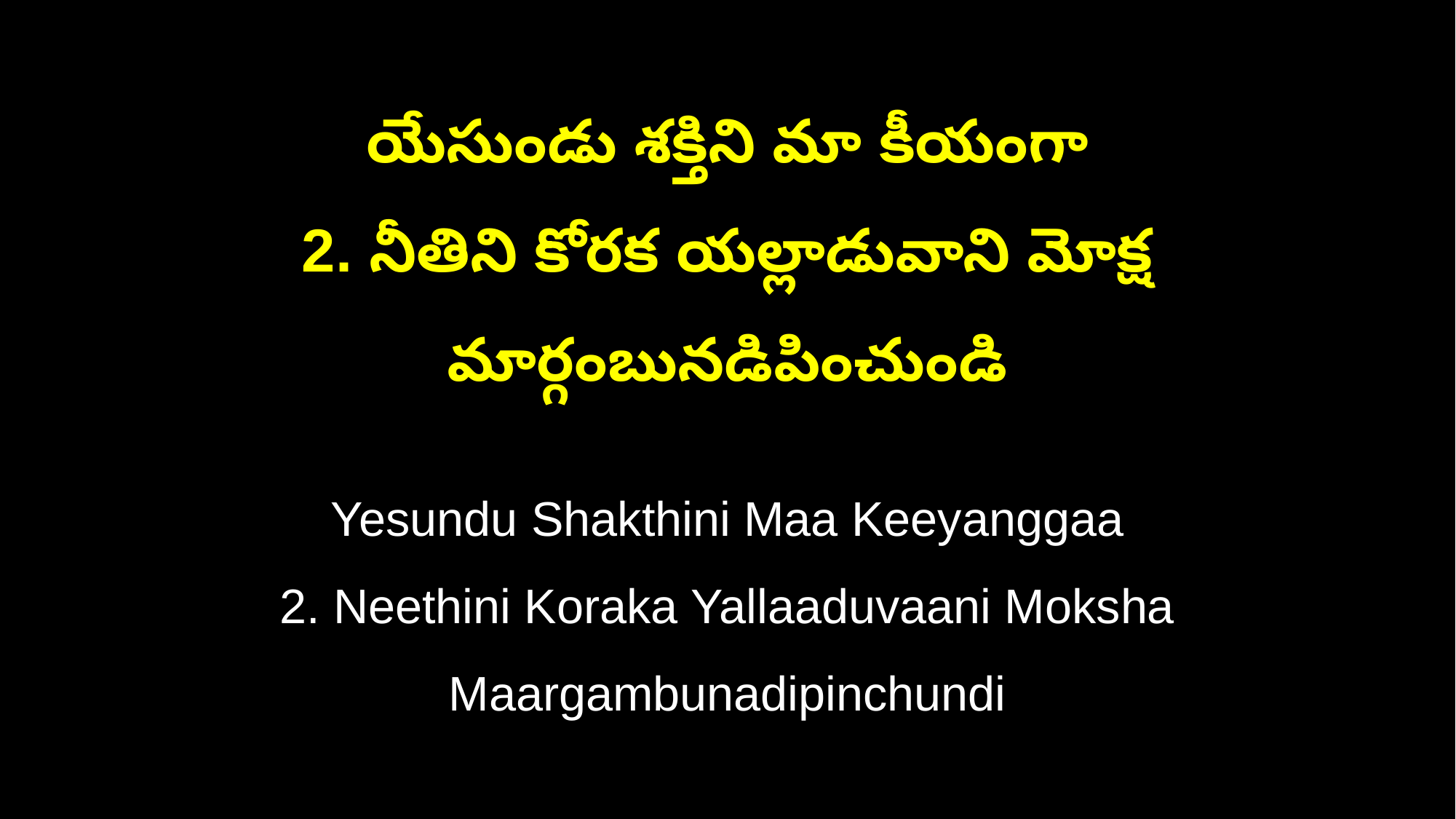

యేసుండు శక్తిని మా కీయంగా
2. నీతిని కోరక యల్లాడువాని మోక్ష మార్గంబునడిపించుండి
Yesundu Shakthini Maa Keeyanggaa
2. Neethini Koraka Yallaaduvaani Moksha Maargambunadipinchundi